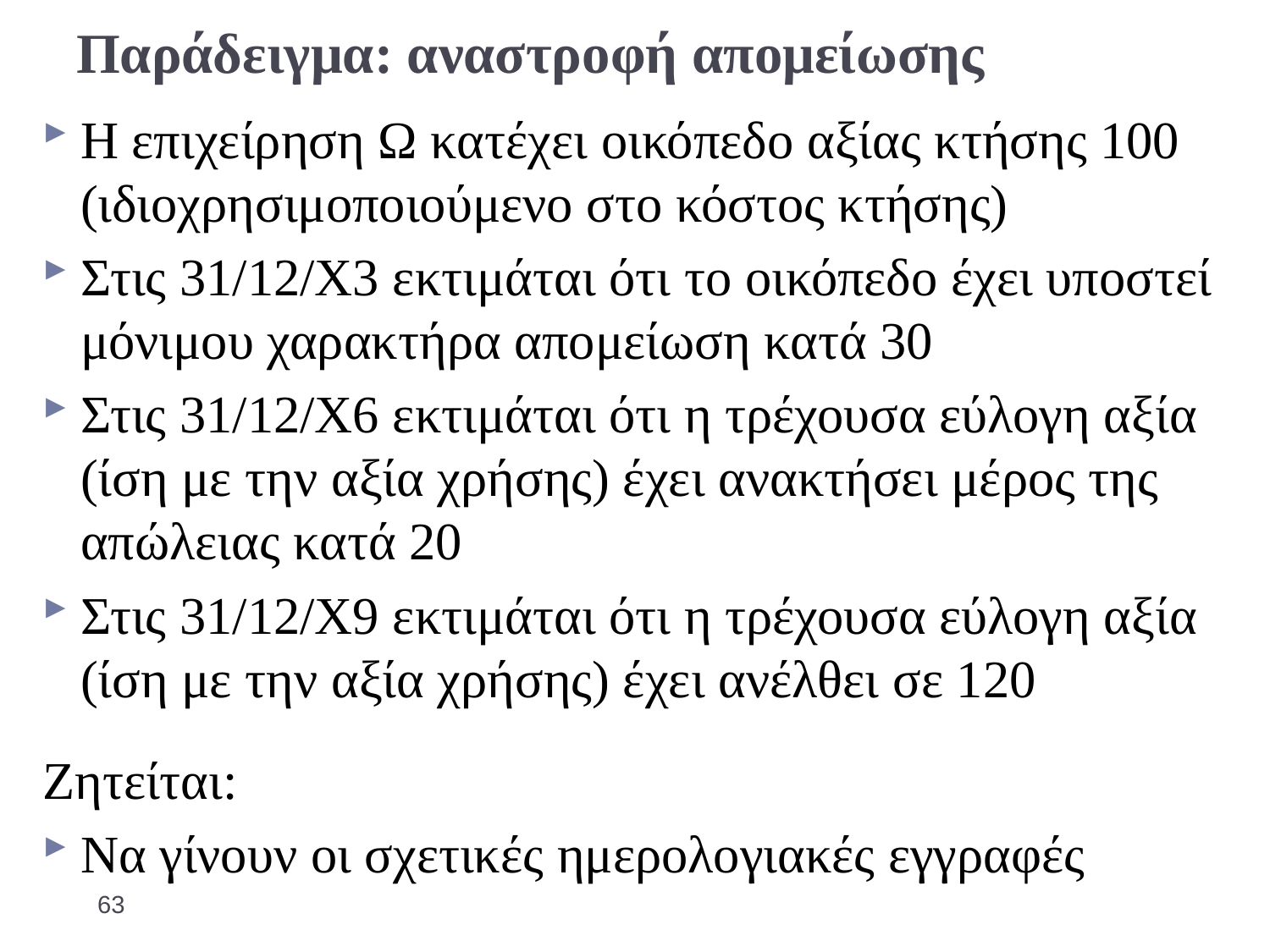

# Παράδειγμα: αναστροφή απομείωσης
Η επιχείρηση Ω κατέχει οικόπεδο αξίας κτήσης 100 (ιδιοχρησιμοποιούμενο στο κόστος κτήσης)
Στις 31/12/Χ3 εκτιμάται ότι το οικόπεδο έχει υποστεί μόνιμου χαρακτήρα απομείωση κατά 30
Στις 31/12/Χ6 εκτιμάται ότι η τρέχουσα εύλογη αξία (ίση με την αξία χρήσης) έχει ανακτήσει μέρος της απώλειας κατά 20
Στις 31/12/Χ9 εκτιμάται ότι η τρέχουσα εύλογη αξία (ίση με την αξία χρήσης) έχει ανέλθει σε 120

Ζητείται:
Να γίνουν οι σχετικές ημερολογιακές εγγραφές
63